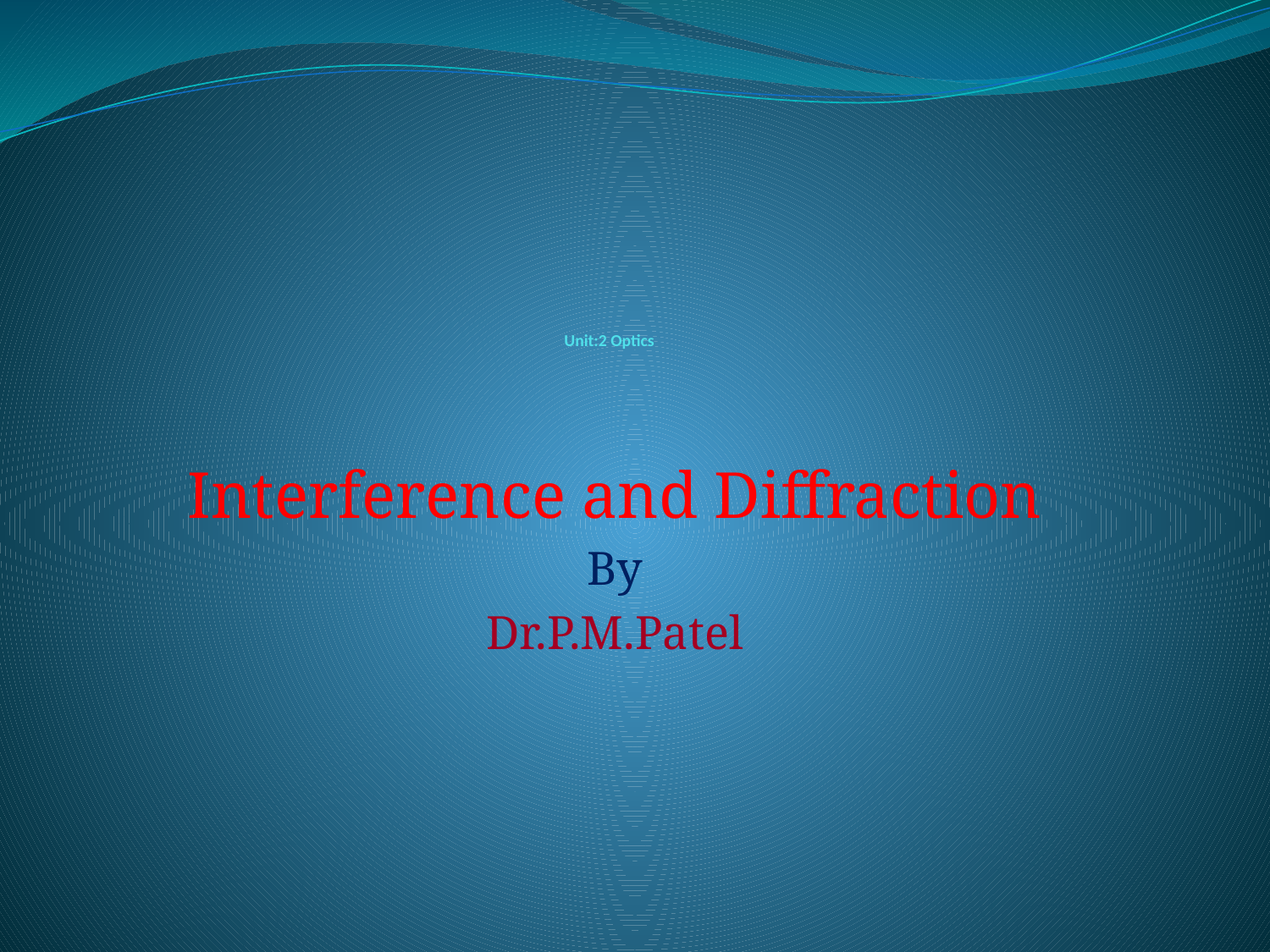

# Unit:2 Optics
Interference and Diffraction
By
Dr.P.M.Patel